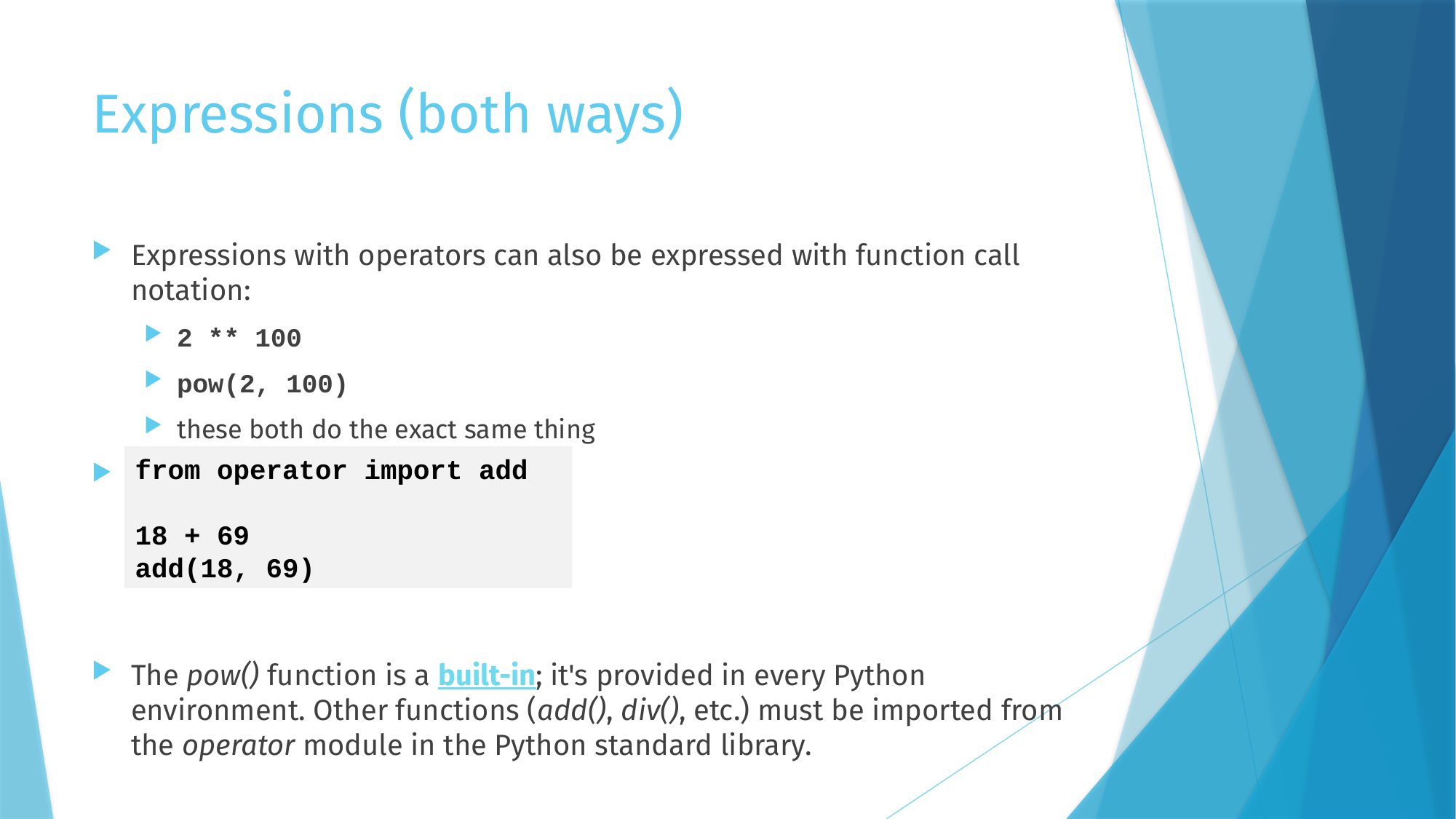

# Expressions (both ways)
Expressions with operators can also be expressed with function call notation:
2 ** 100
pow(2, 100)
these both do the exact same thing

The pow() function is a built-in; it's provided in every Python environment. Other functions (add(), div(), etc.) must be imported from the operator module in the Python standard library.
from operator import add

18 + 69
add(18, 69)